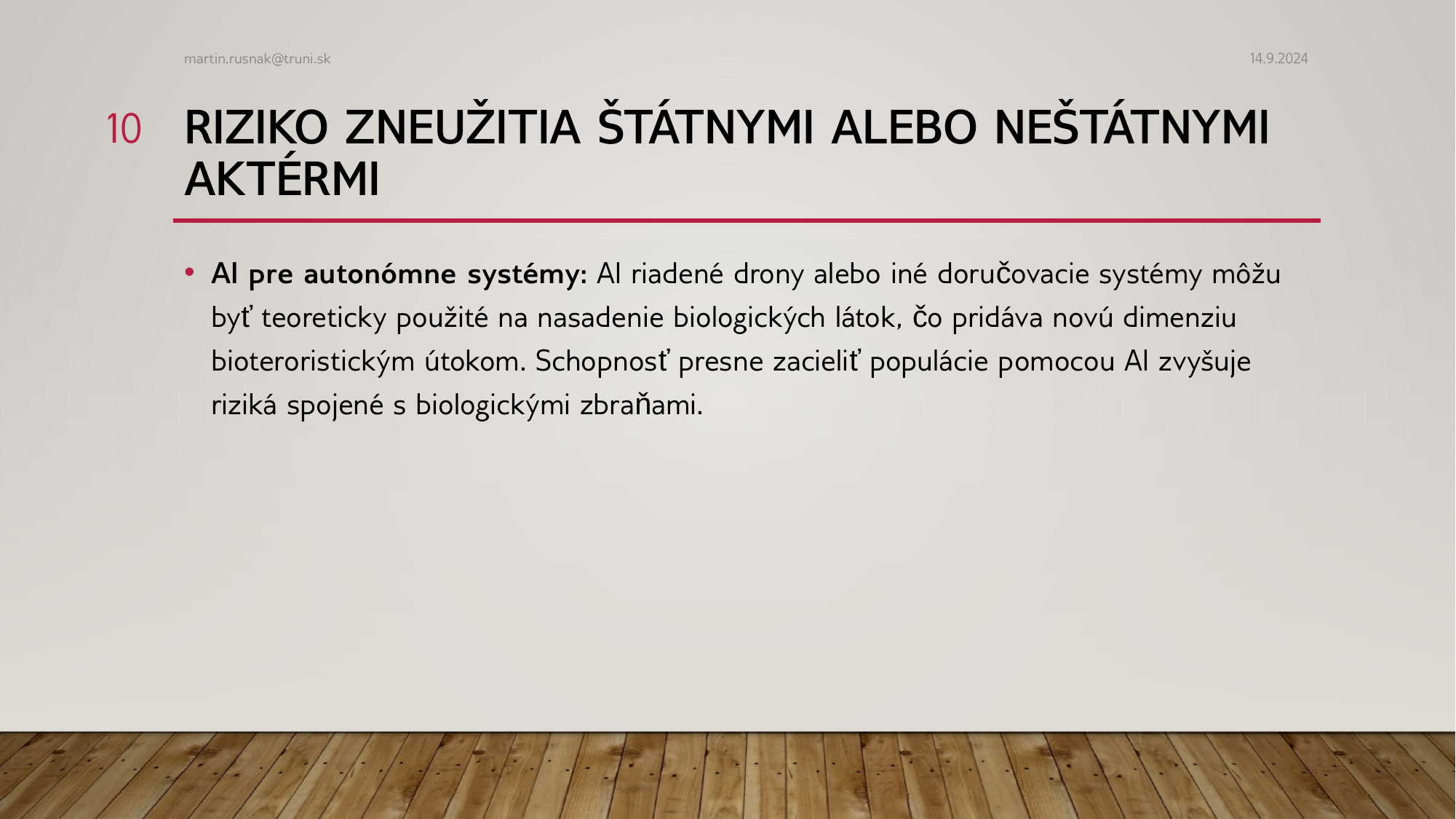

martin.rusnak@truni.sk
14.9.2024
10
# Riziko zneužitia štátnymi alebo neštátnymi aktérmi
AI pre autonómne systémy: AI riadené drony alebo iné doručovacie systémy môžu byť teoreticky použité na nasadenie biologických látok, čo pridáva novú dimenziu bioteroristickým útokom. Schopnosť presne zacieliť populácie pomocou AI zvyšuje riziká spojené s biologickými zbraňami.